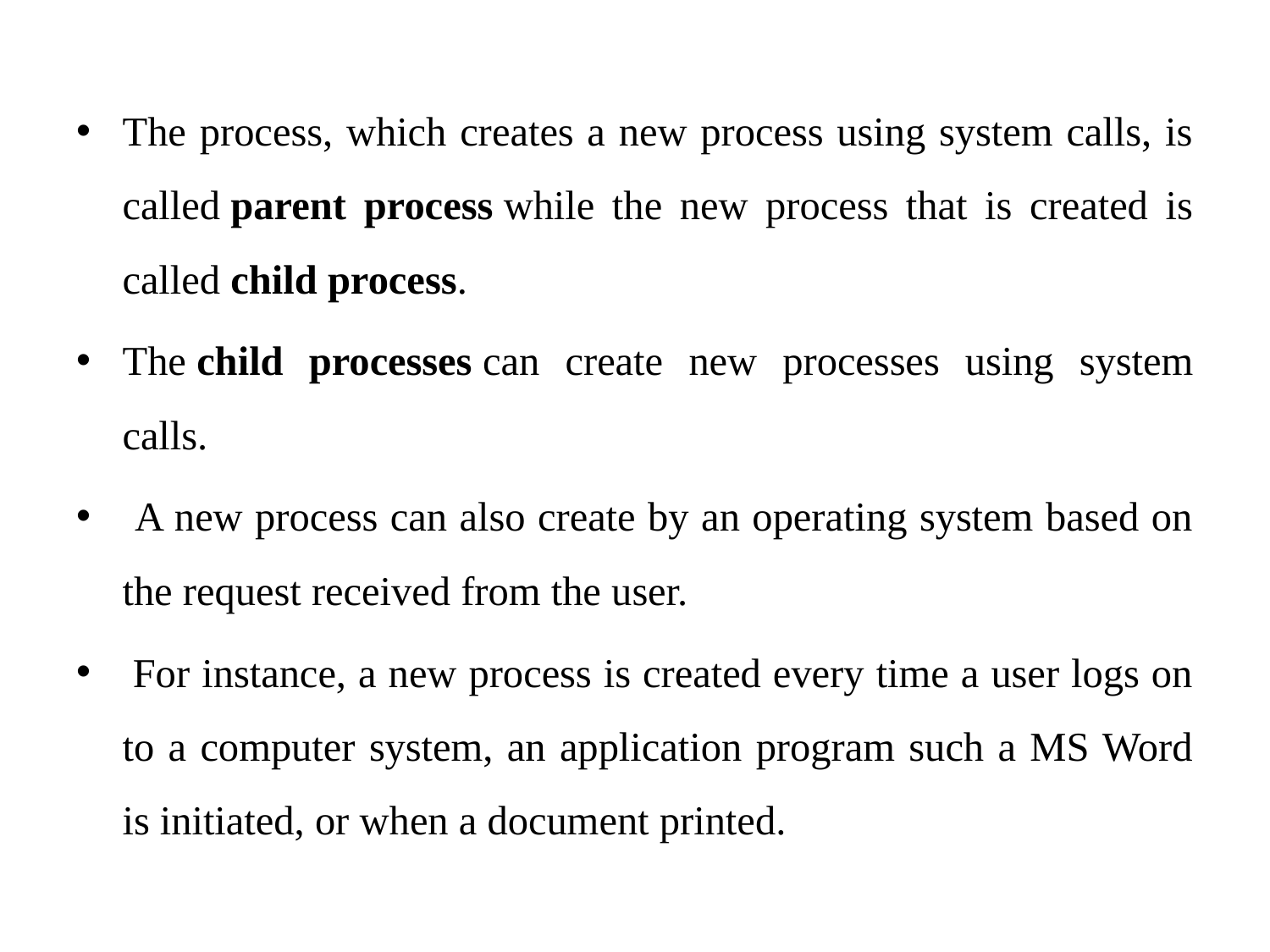

The process, which creates a new process using system calls, is called parent process while the new process that is created is called child process.
The child processes can create new processes using system calls.
 A new process can also create by an operating system based on the request received from the user.
 For instance, a new process is created every time a user logs on to a computer system, an application program such a MS Word is initiated, or when a document printed.